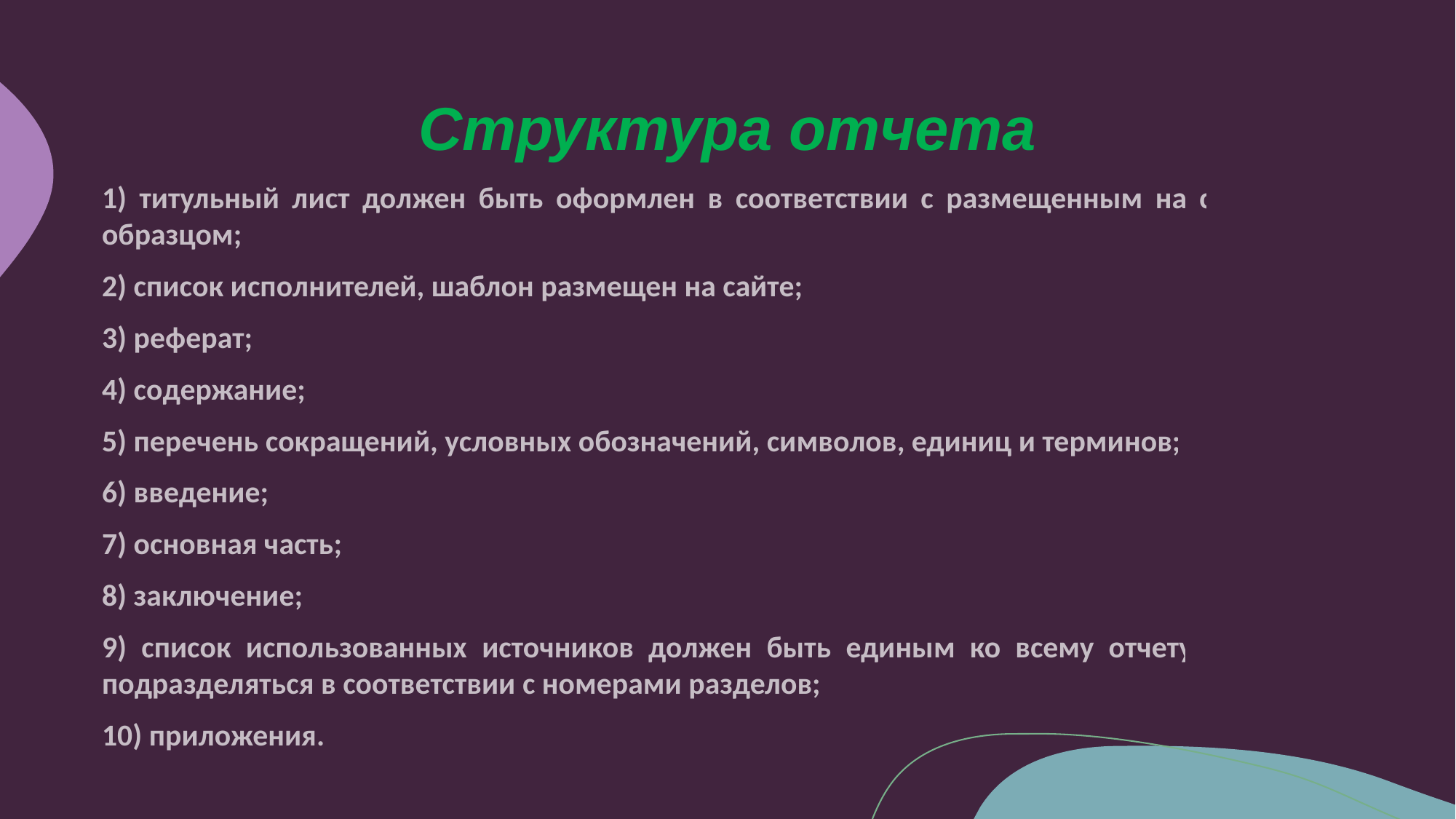

# Структура отчета
1) титульный лист должен быть оформлен в соответствии с размещенным на сайте образцом;
2) список исполнителей, шаблон размещен на сайте;
3) реферат;
4) содержание;
5) перечень сокращений, условных обозначений, символов, единиц и терминов;
6) введение;
7) основная часть;
8) заключение;
9) список использованных источников должен быть единым ко всему отчету и не подразделяться в соответствии с номерами разделов;
10) приложения.